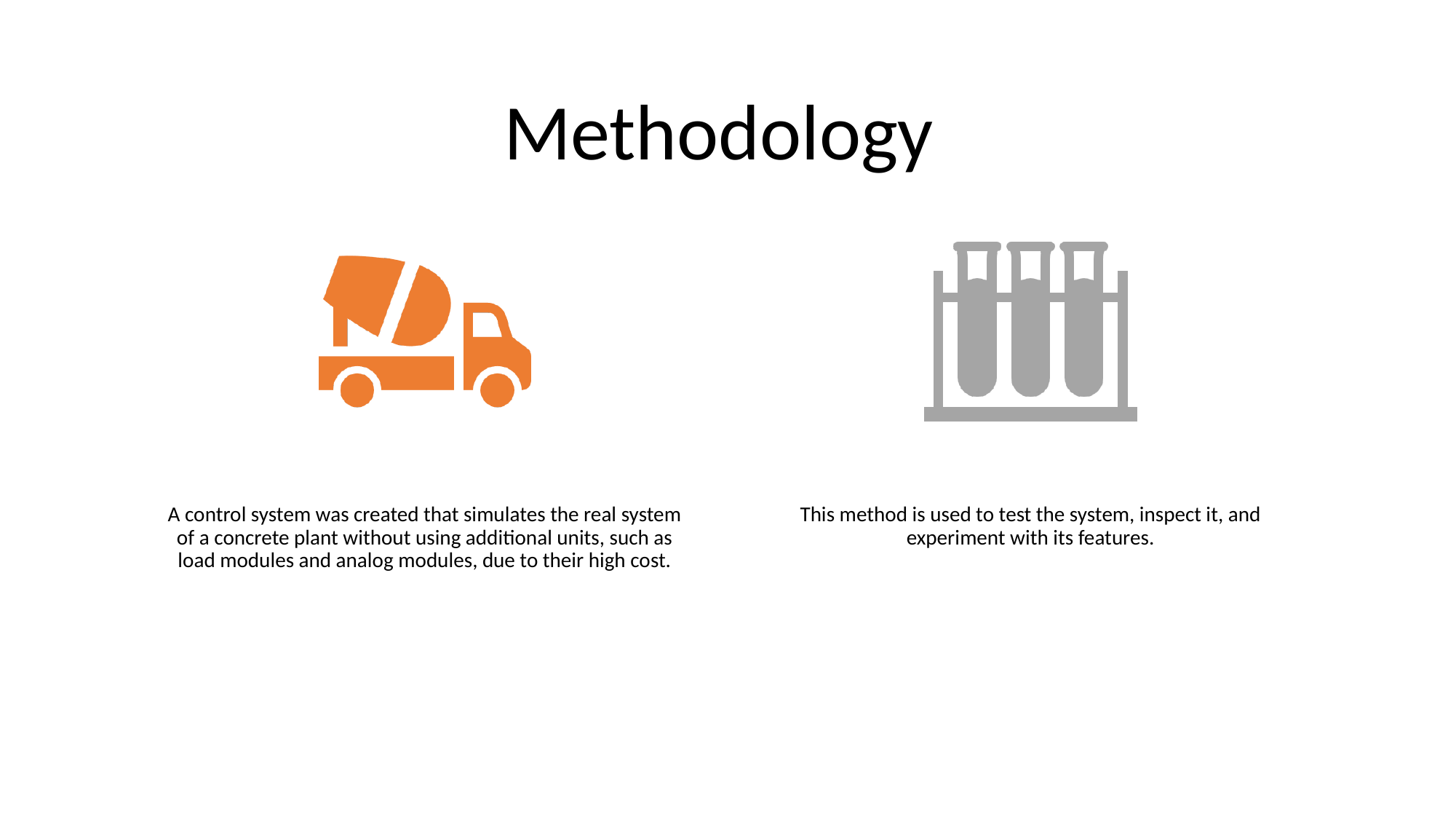

# Methodology
A control system was created that simulates the real system of a concrete plant without using additional units, such as load modules and analog modules, due to their high cost.
This method is used to test the system, inspect it, and experiment with its features.